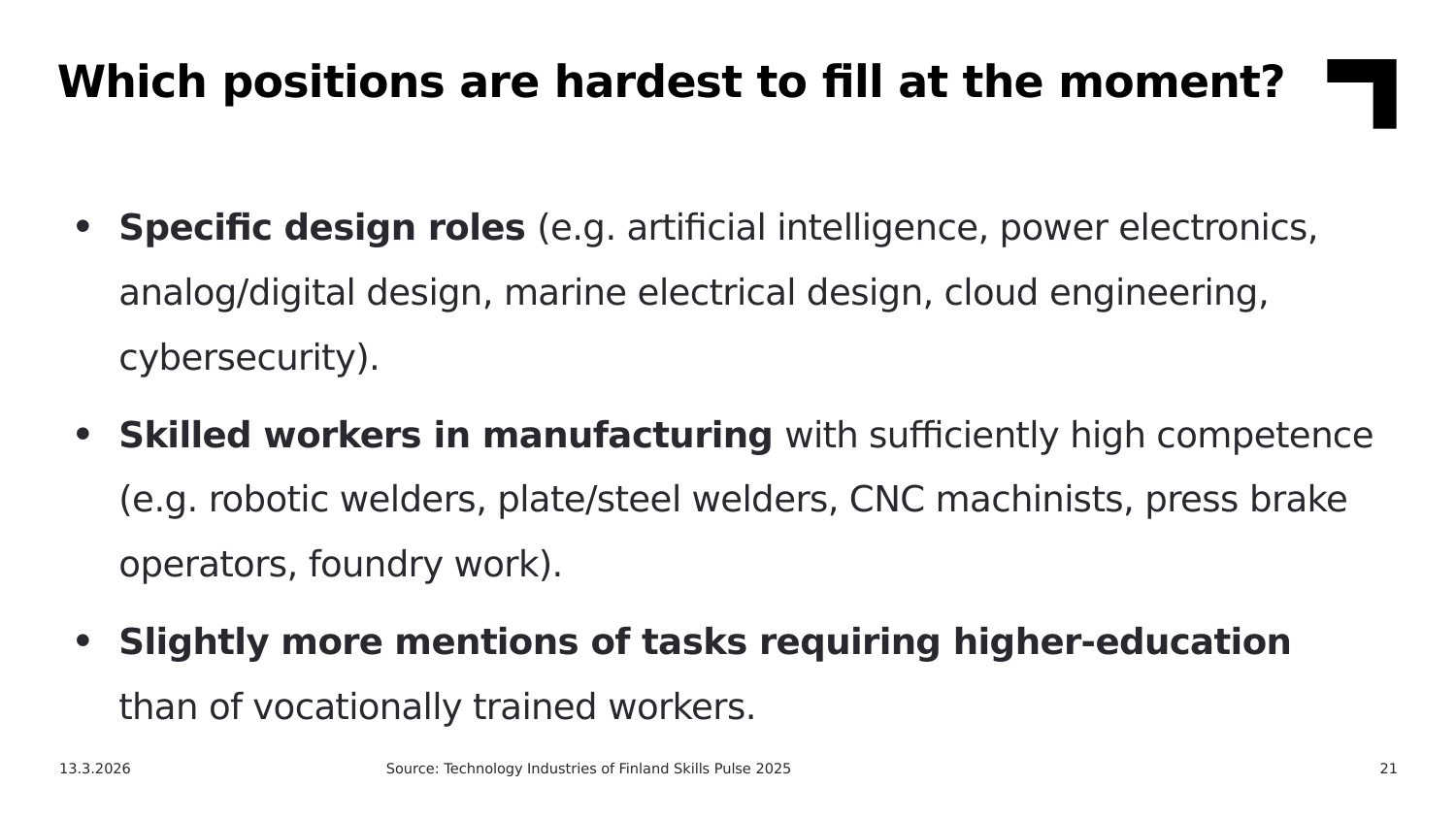

Which positions are hardest to fill at the moment?

Specific design roles (e.g. artificial intelligence, power electronics, analog/digital design, marine electrical design, cloud engineering, cybersecurity).
Skilled workers in manufacturing with sufficiently high competence (e.g. robotic welders, plate/steel welders, CNC machinists, press brake operators, foundry work).
Slightly more mentions of tasks requiring higher-education than of vocationally trained workers.

Source: Technology Industries of Finland Skills Pulse 2025

13.3.2026
21